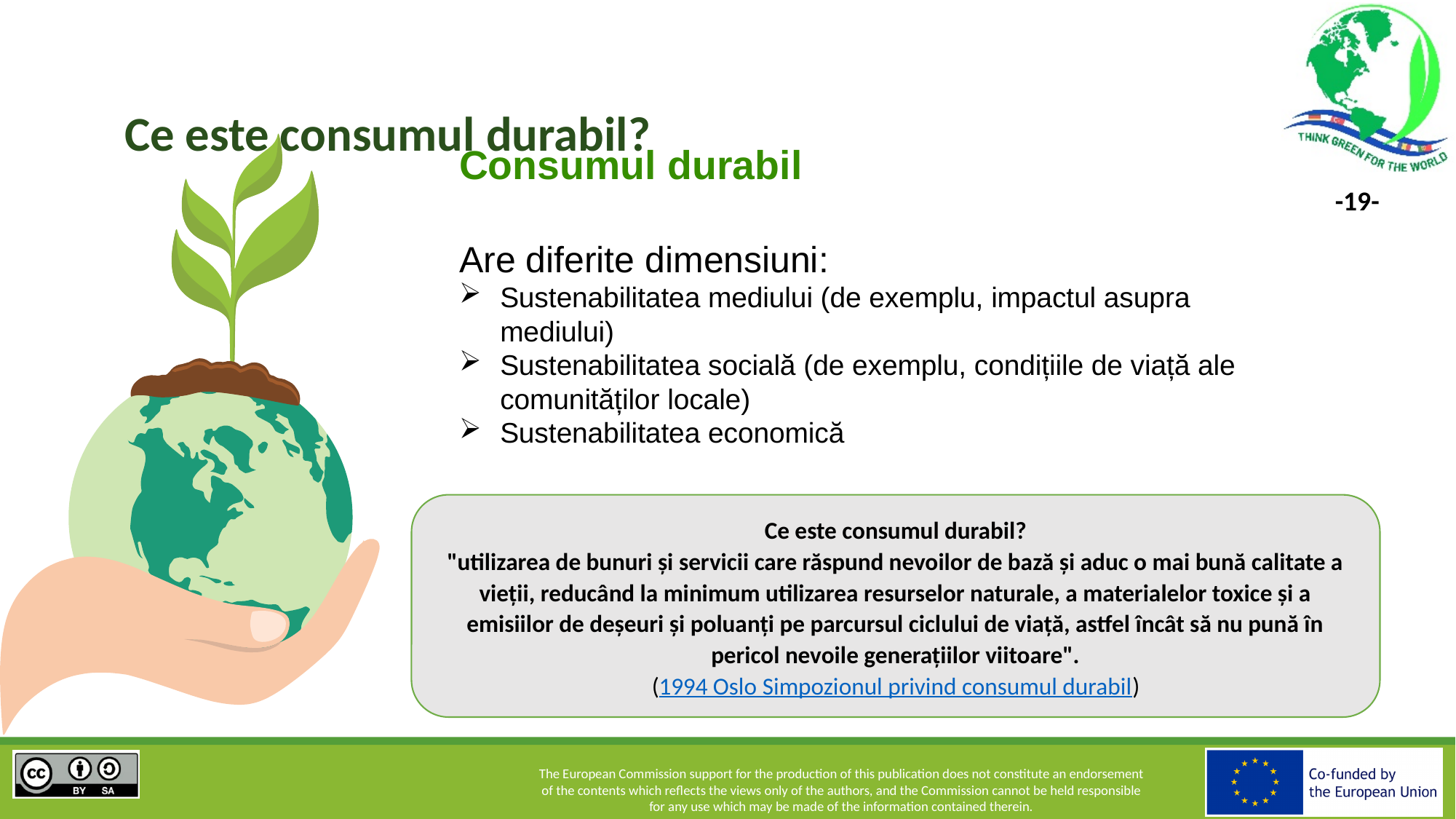

# Ce este consumul durabil?

Consumul durabil

Are diferite dimensiuni:
Sustenabilitatea mediului (de exemplu, impactul asupra mediului)
Sustenabilitatea socială (de exemplu, condițiile de viață ale comunităților locale)
Sustenabilitatea economică

Ce este consumul durabil?
"utilizarea de bunuri și servicii care răspund nevoilor de bază și aduc o mai bună calitate a vieții, reducând la minimum utilizarea resurselor naturale, a materialelor toxice și a emisiilor de deșeuri și poluanți pe parcursul ciclului de viață, astfel încât să nu pună în pericol nevoile generațiilor viitoare".
(1994 Oslo Simpozionul privind consumul durabil)